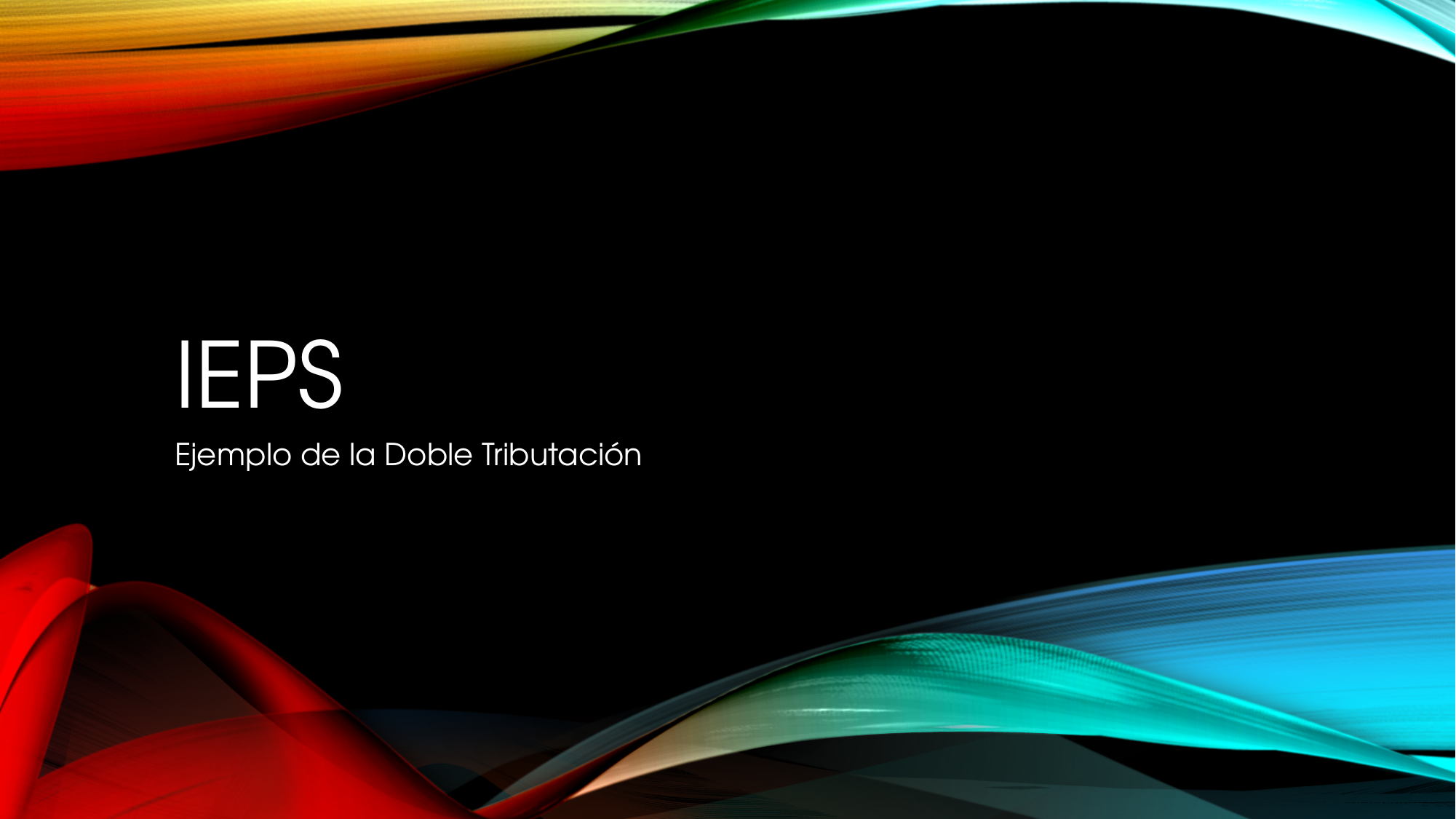

# ieps
Ejemplo de la Doble Tributación